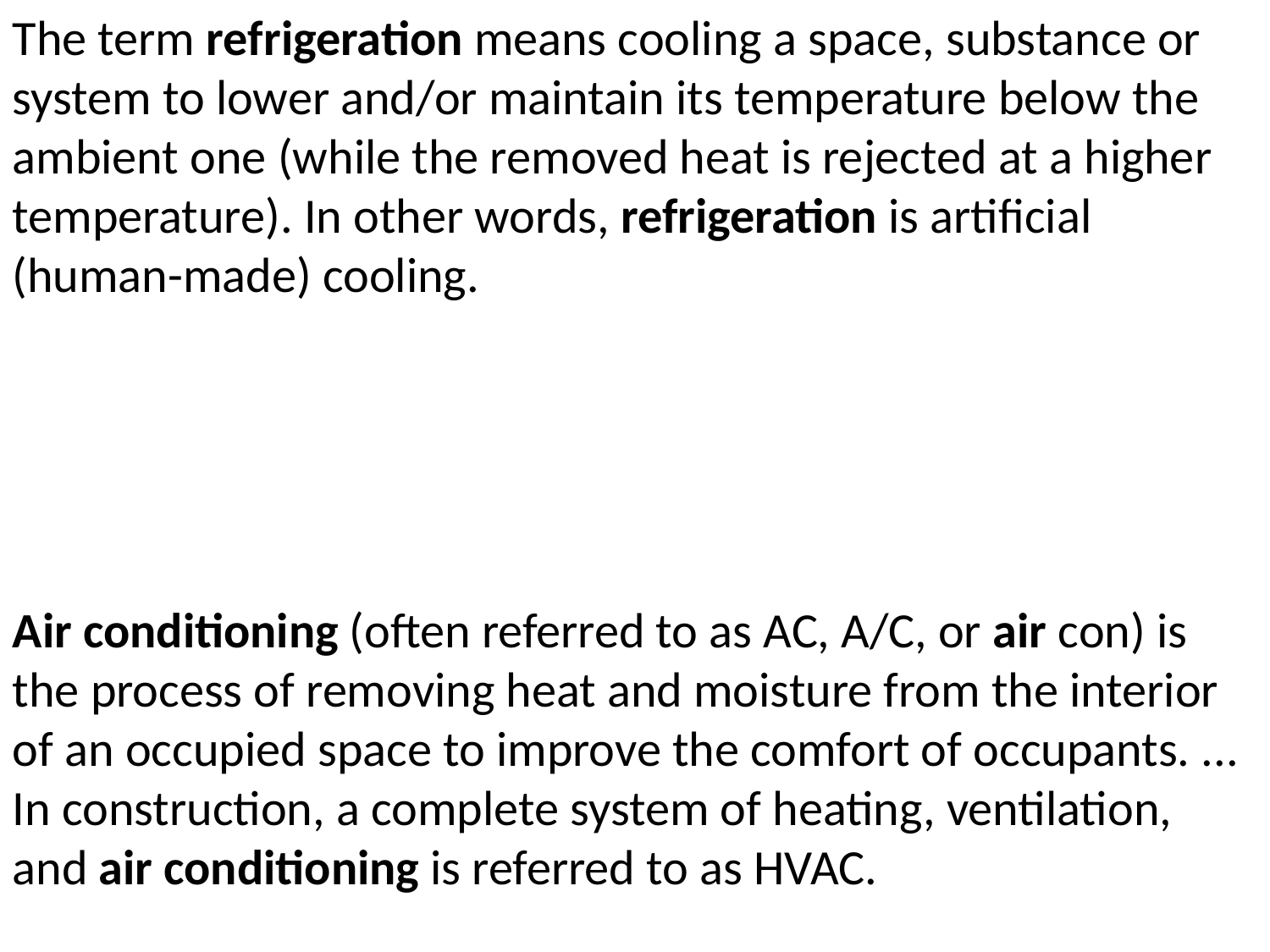

The term refrigeration means cooling a space, substance or system to lower and/or maintain its temperature below the ambient one (while the removed heat is rejected at a higher temperature). In other words, refrigeration is artificial (human-made) cooling.

Air conditioning (often referred to as AC, A/C, or air con) is the process of removing heat and moisture from the interior of an occupied space to improve the comfort of occupants. ... In construction, a complete system of heating, ventilation, and air conditioning is referred to as HVAC.